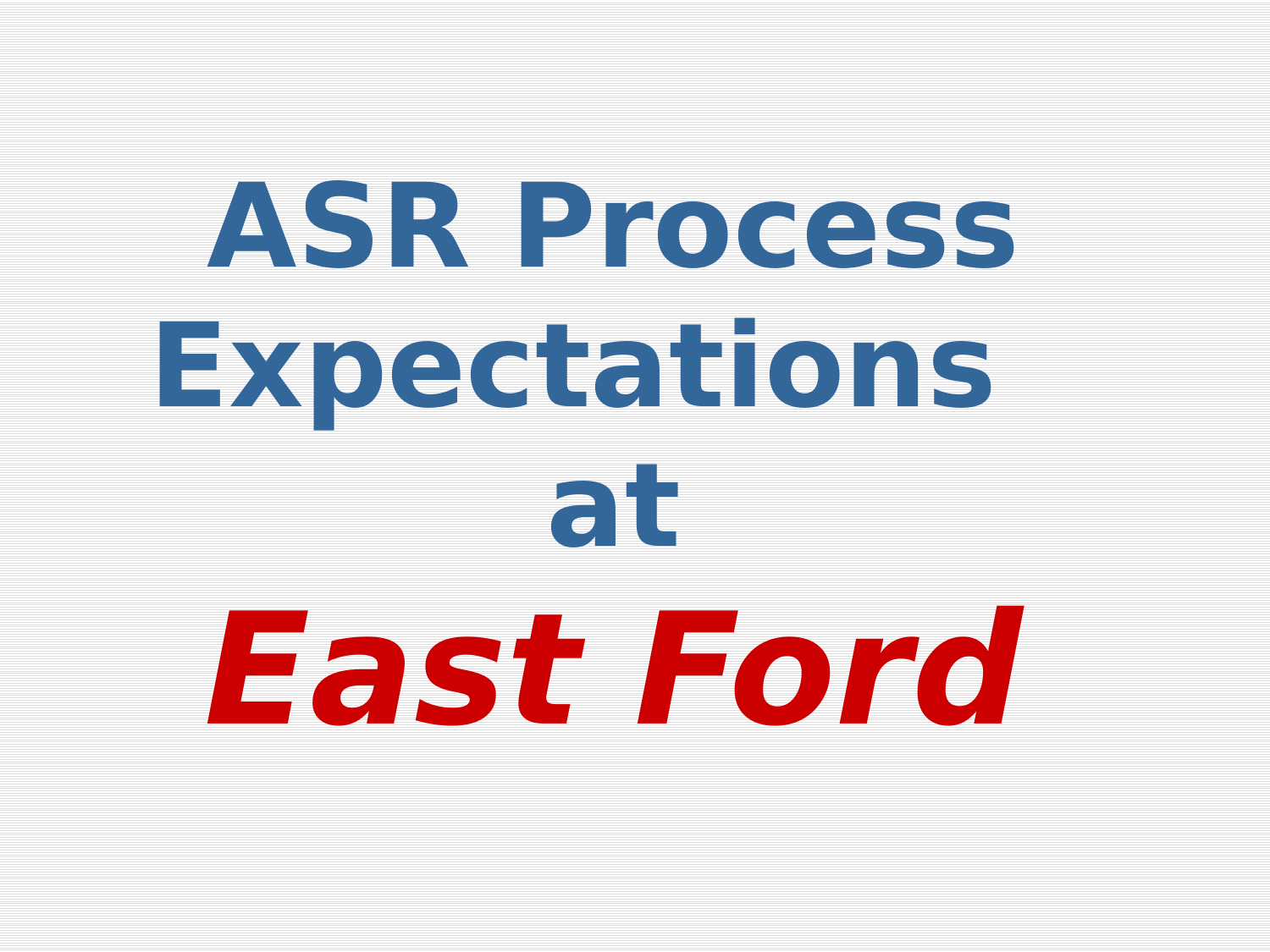

# ASR Process Expectations   at East Ford